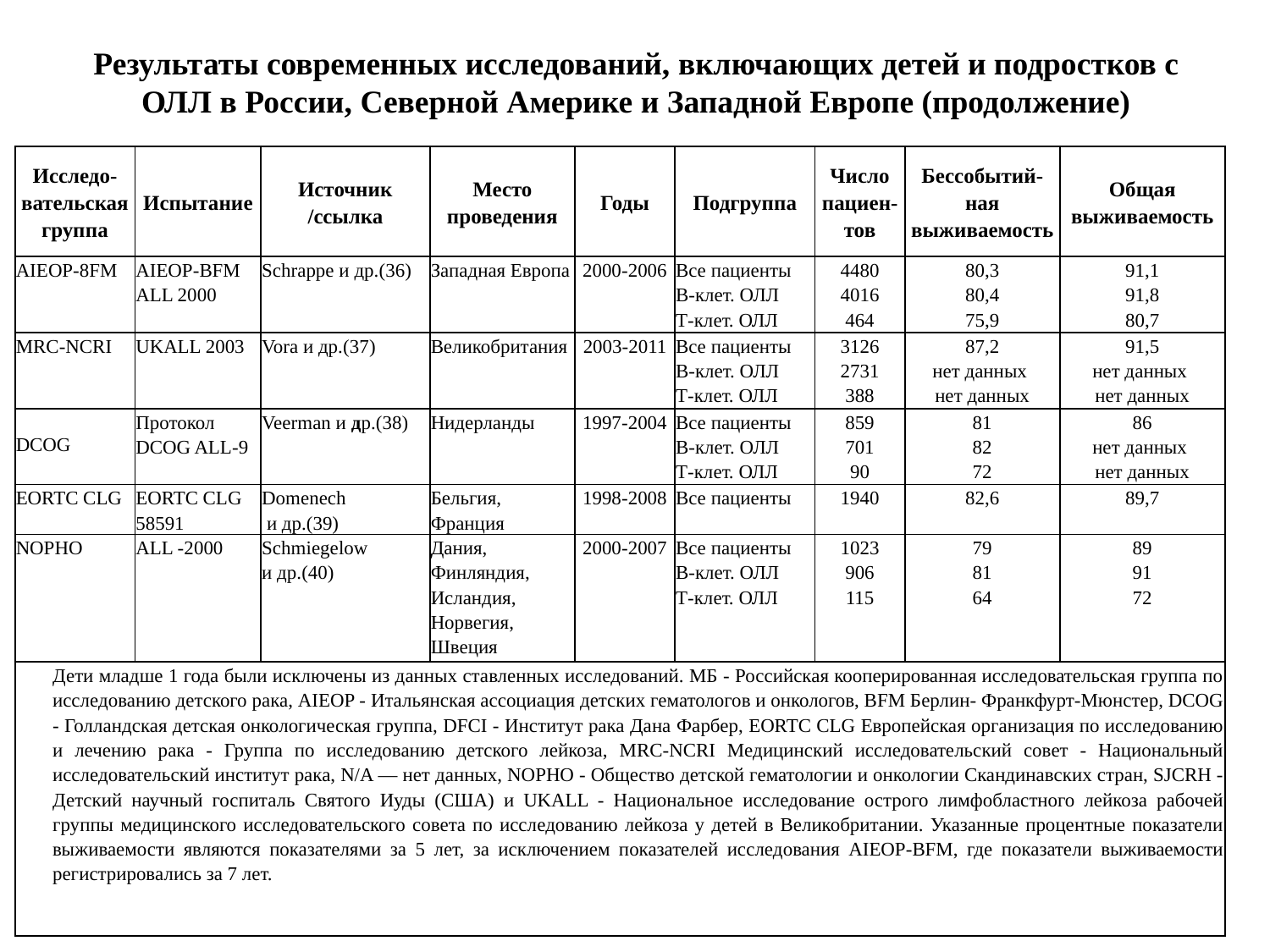

# Результаты современных исследований, включающих детей и подростков с ОЛЛ в России, Северной Америке и Западной Европе (продолжение)
| Исследо-вательская группа | Испытание | Источник /ссылка | Место проведения | Годы | Подгруппа | Число пациен-тов | Бессобытий-ная выживаемость | Общая выживаемость |
| --- | --- | --- | --- | --- | --- | --- | --- | --- |
| AIEOP-8FM | AIEOP-BFM ALL 2000 | Schrappe и др.(36) | Западная Европа | 2000-2006 | Все пациенты В-клет. ОЛЛ Т-клет. ОЛЛ | 4480 4016 464 | 80,3 80,4 75,9 | 91,1 91,8 80,7 |
| MRC-NCRI | UKALL 2003 | Vora и др.(37) | Великобритания | 2003-2011 | Все пациенты В-клет. ОЛЛ Т-клет. ОЛЛ | 3126 2731 388 | 87,2 нет данных нет данных | 91,5 нет данных нет данных |
| DCOG | Протокол DCOG ALL-9 | Veerman и др.(38) | Нидерланды | 1997-2004 | Все пациенты В-клет. ОЛЛ Т-клет. ОЛЛ | 859 701 90 | 81 82 72 | 86 нет данных нет данных |
| EORTC CLG | EORTC CLG 58591 | Domenech и др.(39) | Бельгия, Франция | 1998-2008 | Все пациенты | 1940 | 82,6 | 89,7 |
| NOPHO | ALL -2000 | Schmiegelow и др.(40) | Дания, Финляндия, Исландия, Норвегия, Швеция | 2000-2007 | Все пациенты В-клет. ОЛЛ Т-клет. ОЛЛ | 1023 906 115 | 79 81 64 | 89 91 72 |
| Дети младше 1 года были исключены из данных ставленных исследований. МБ - Российская кооперированная исследовательская группа по исследованию детского рака, AIEOP - Итальянская ассоциация детских гематологов и онкологов, BFM Берлин- Франкфурт-Мюнстер, DCOG - Голландская детская онкологическая группа, DFCI - Институт рака Дана Фарбер, EORTC CLG Европейская организация по исследованию и лечению рака - Группа по исследованию детского лейкоза, MRC-NCRI Медицинский исследовательский совет - Национальный исследовательский институт рака, N/A — нет данных, NOPHO - Общество детской гематологии и онкологии Скандинавских стран, SJCRH - Детский научный госпиталь Святого Иуды (США) и UKALL - Национальное исследование острого лимфобластного лейкоза рабочей группы медицинского исследовательского совета по исследованию лейкоза у детей в Великобритании. Указанные процентные показатели выживаемости являются показателями за 5 лет, за исключением показателей исследования AIEOP-BFM, где показатели выживаемости регистрировались за 7 лет. |  |  |  |  |  |  |  |  |